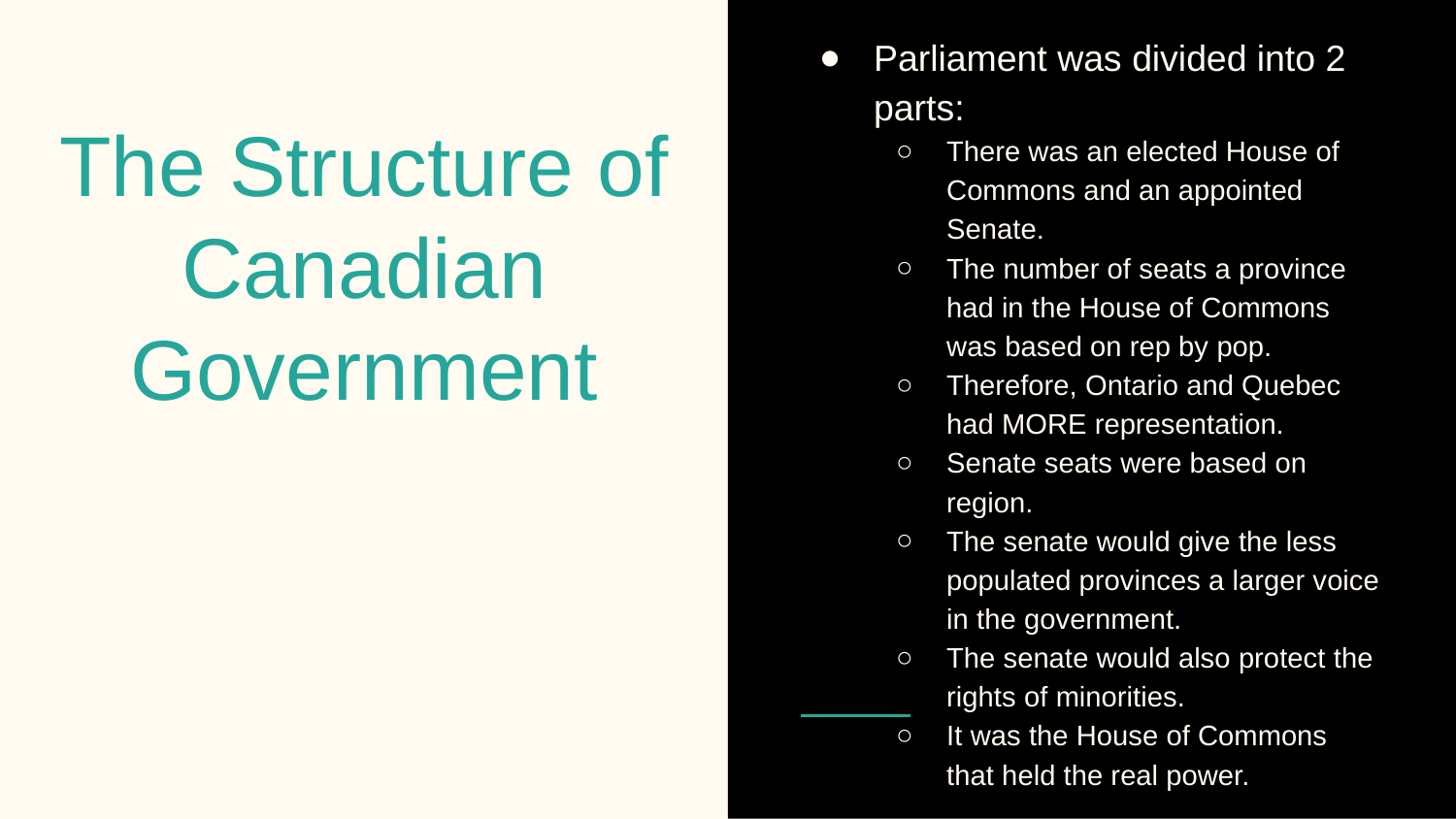

Parliament was divided into 2 parts:
There was an elected House of Commons and an appointed Senate.
The number of seats a province had in the House of Commons was based on rep by pop.
Therefore, Ontario and Quebec had MORE representation.
Senate seats were based on region.
The senate would give the less populated provinces a larger voice in the government.
The senate would also protect the rights of minorities.
It was the House of Commons that held the real power.
# The Structure of Canadian Government